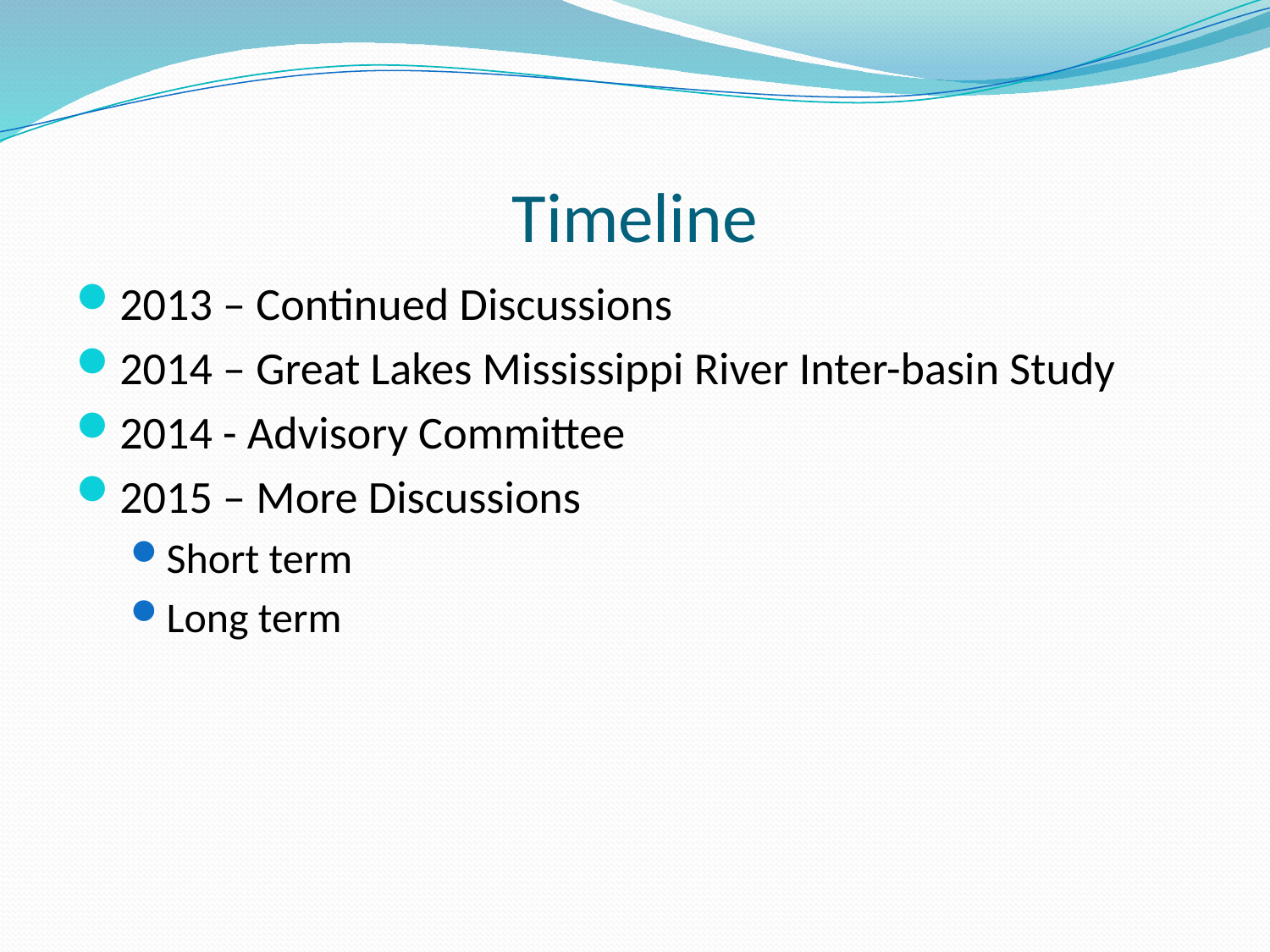

# Timeline
2013 – Continued Discussions
2014 – Great Lakes Mississippi River Inter-basin Study
2014 - Advisory Committee
2015 – More Discussions
Short term
Long term